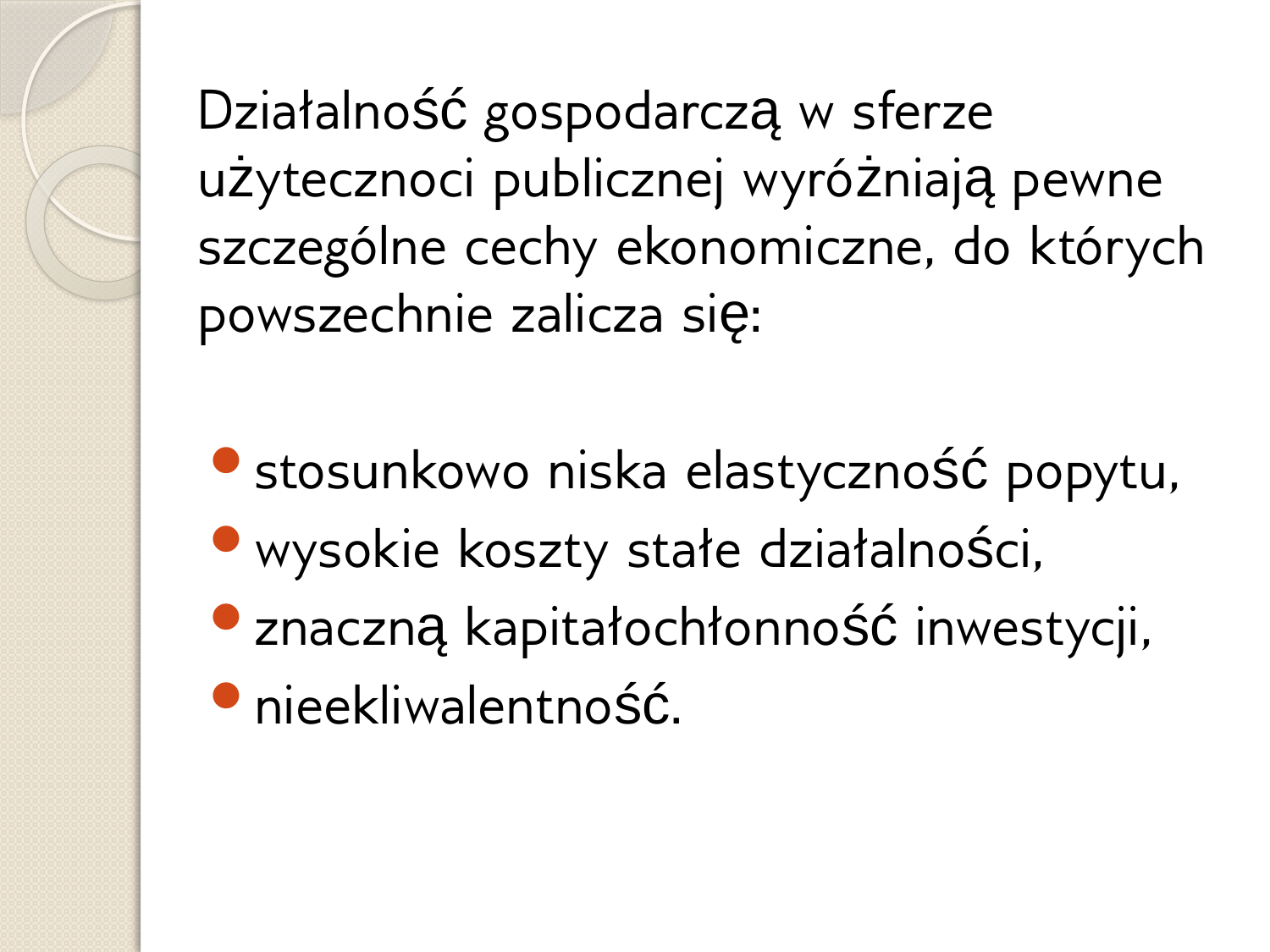

Działalność gospodarczą w sferze użytecznoci publicznej wyróżniają pewne szczególne cechy ekonomiczne, do których powszechnie zalicza się:

stosunkowo niska elastyczność popytu,
wysokie koszty stałe działalności,
znaczną kapitałochłonność inwestycji,
nieekliwalentność.